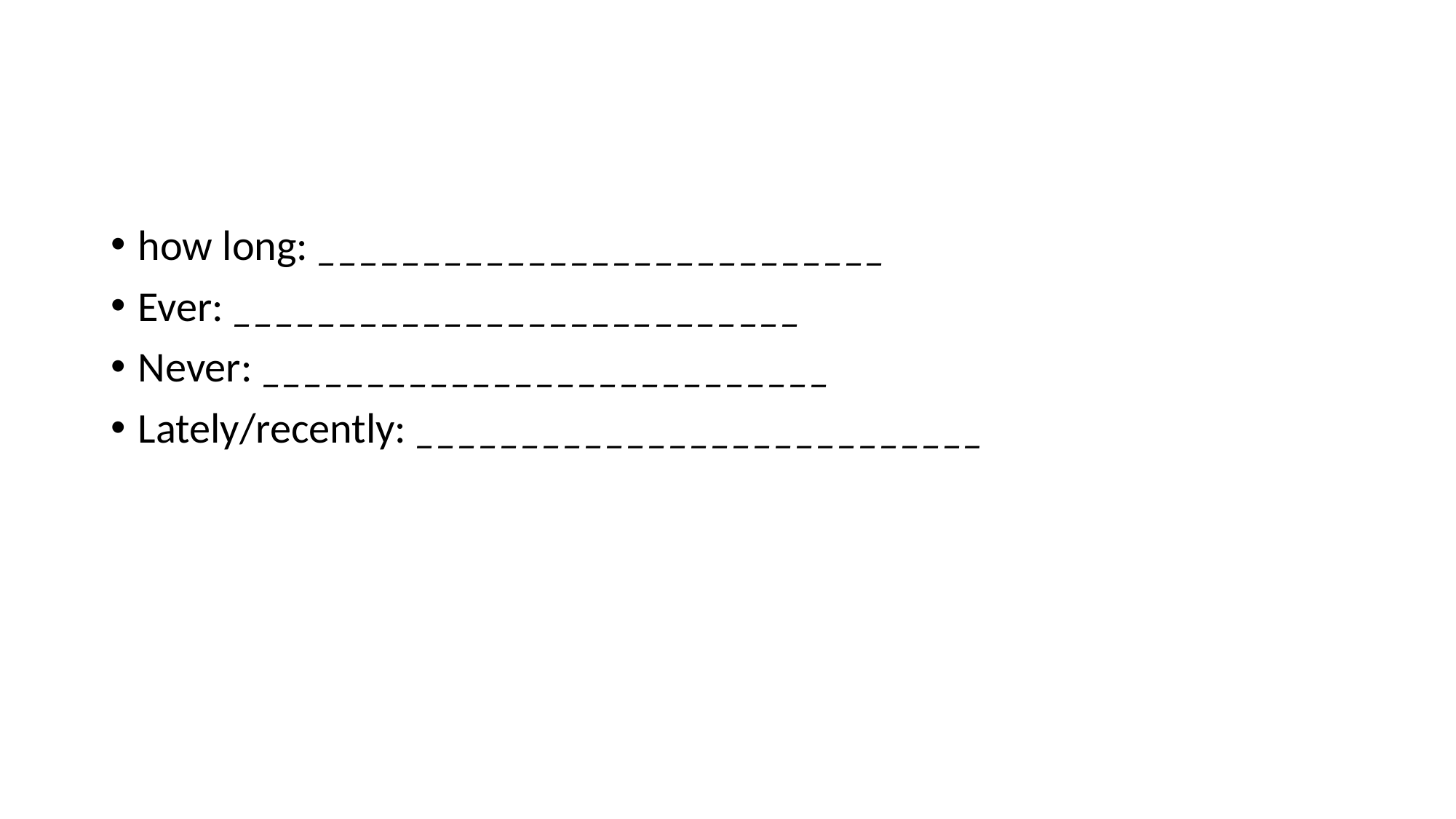

#
how long: ___________________________
Ever: ___________________________
Never: ___________________________
Lately/recently: ___________________________